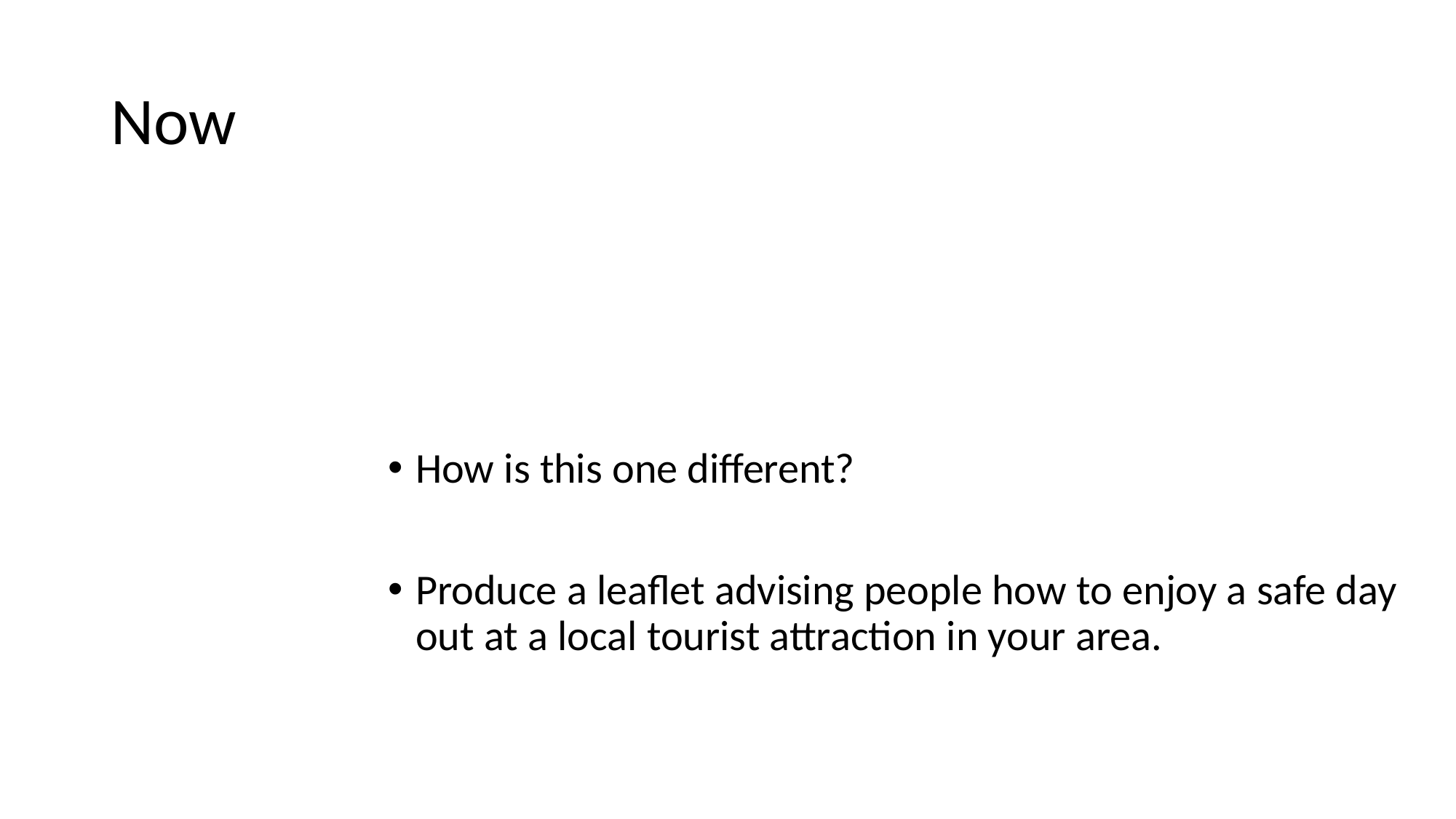

# Now
How is this one different?

Produce a leaflet advising people how to enjoy a safe day out at a local tourist attraction in your area.